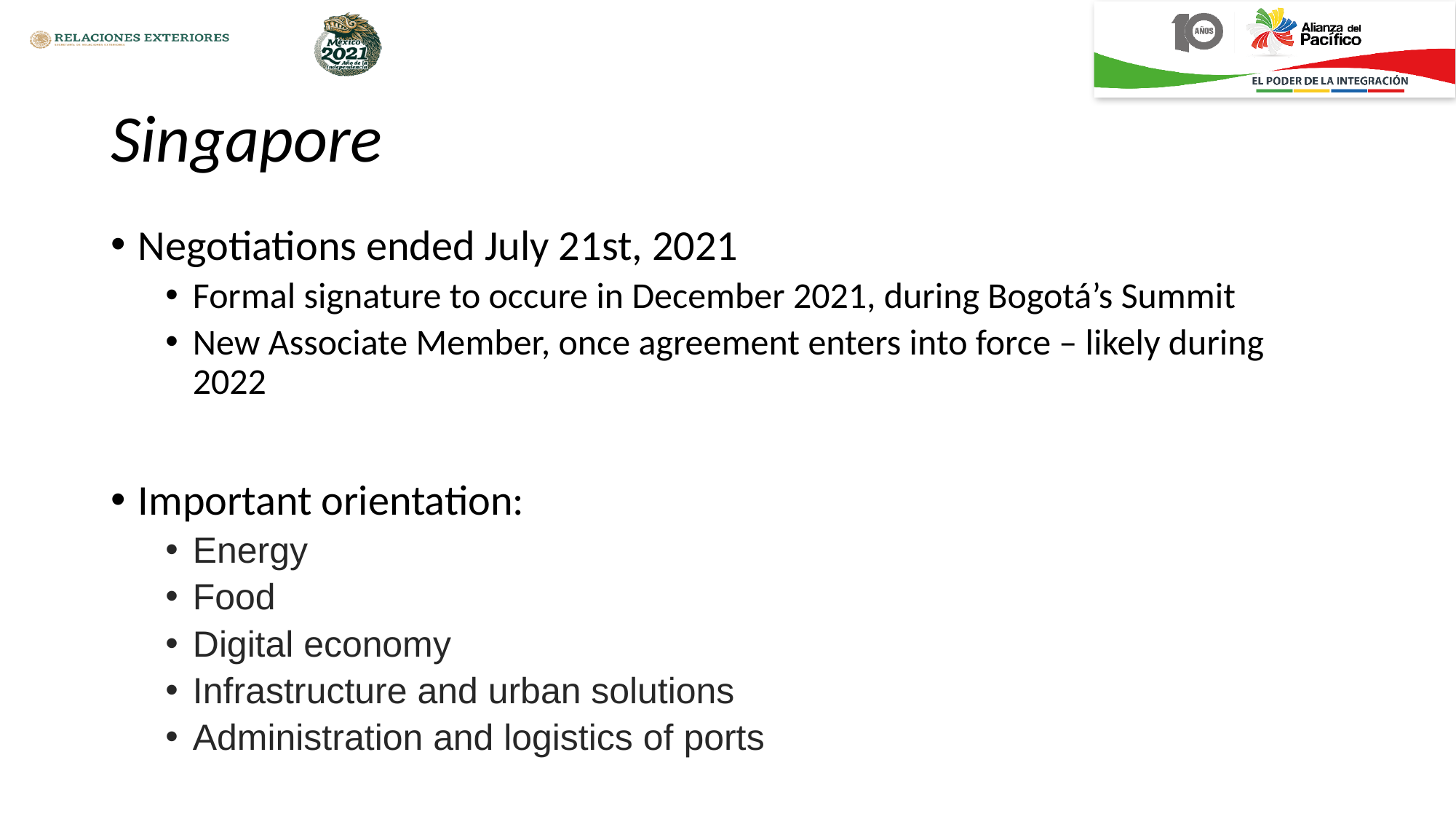

# Singapore
Negotiations ended July 21st, 2021
Formal signature to occure in December 2021, during Bogotá’s Summit
New Associate Member, once agreement enters into force – likely during 2022

Important orientation:
Energy
Food
Digital economy
Infrastructure and urban solutions
Administration and logistics of ports